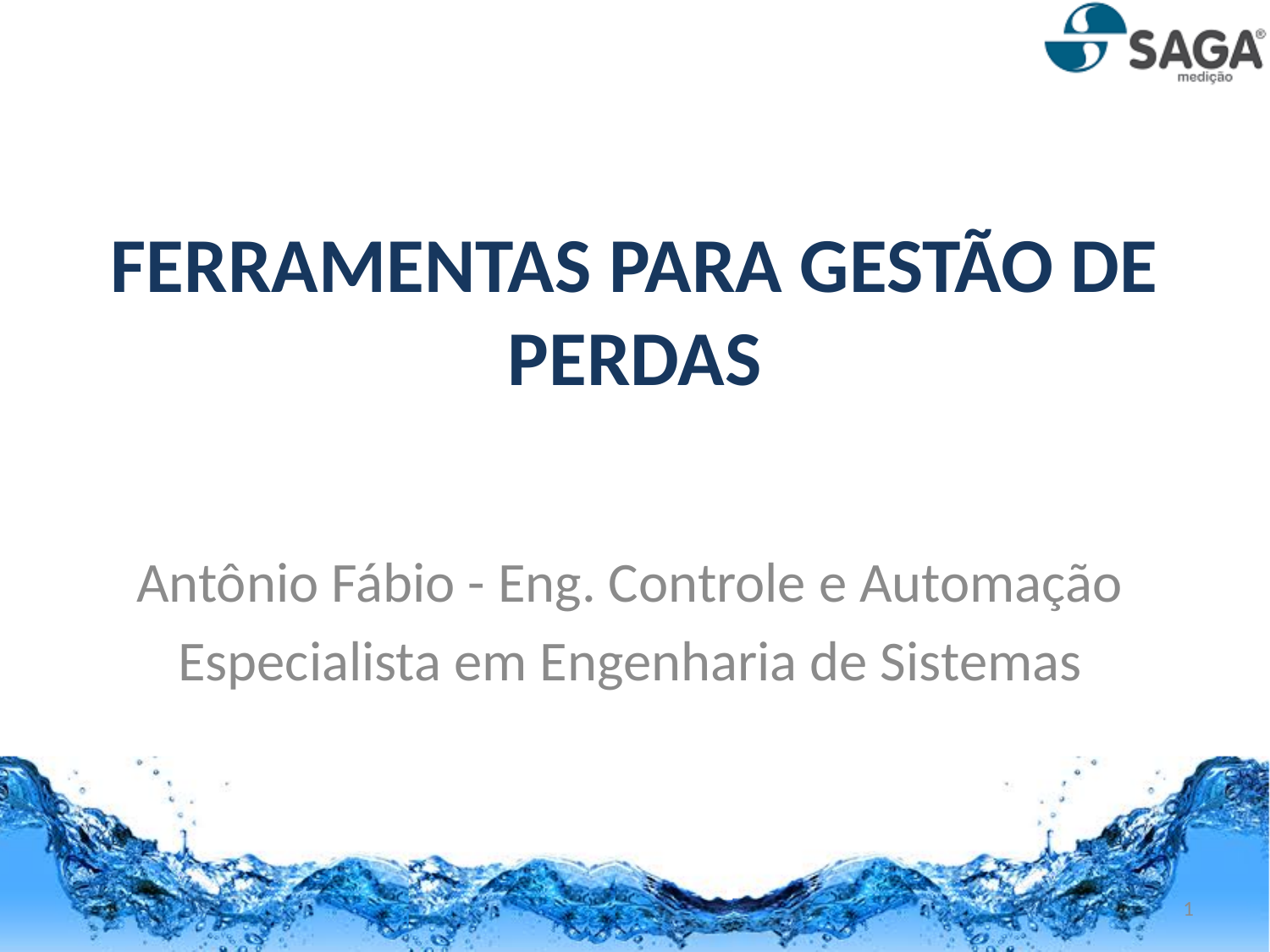

# FERRAMENTAS PARA GESTÃO DE PERDAS
Antônio Fábio - Eng. Controle e Automação
Especialista em Engenharia de Sistemas
1